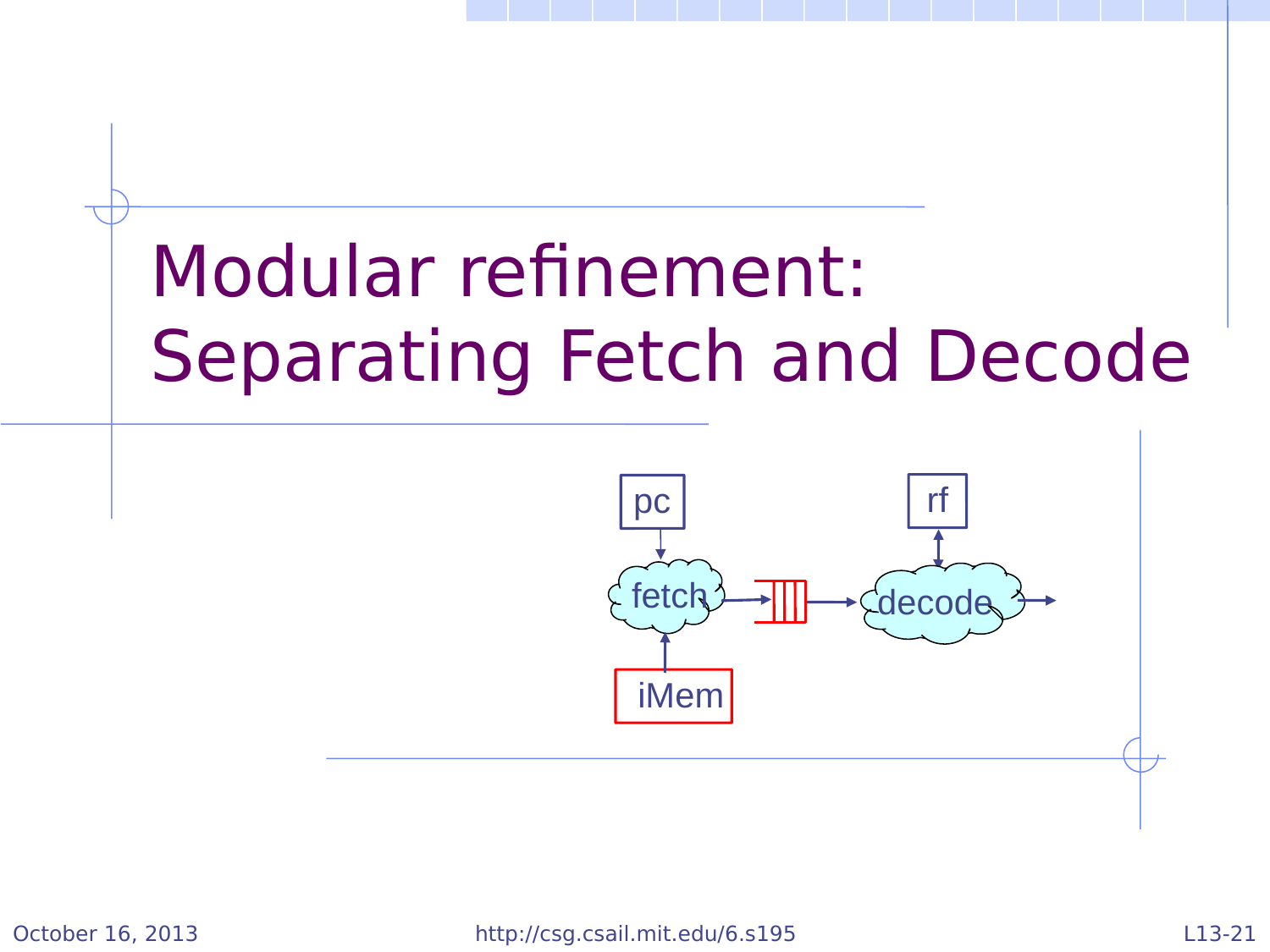

# Modular refinement: Separating Fetch and Decode

rf

pc

decode
fetch

 iMem
October 16, 2013
http://csg.csail.mit.edu/6.s195
L13-21